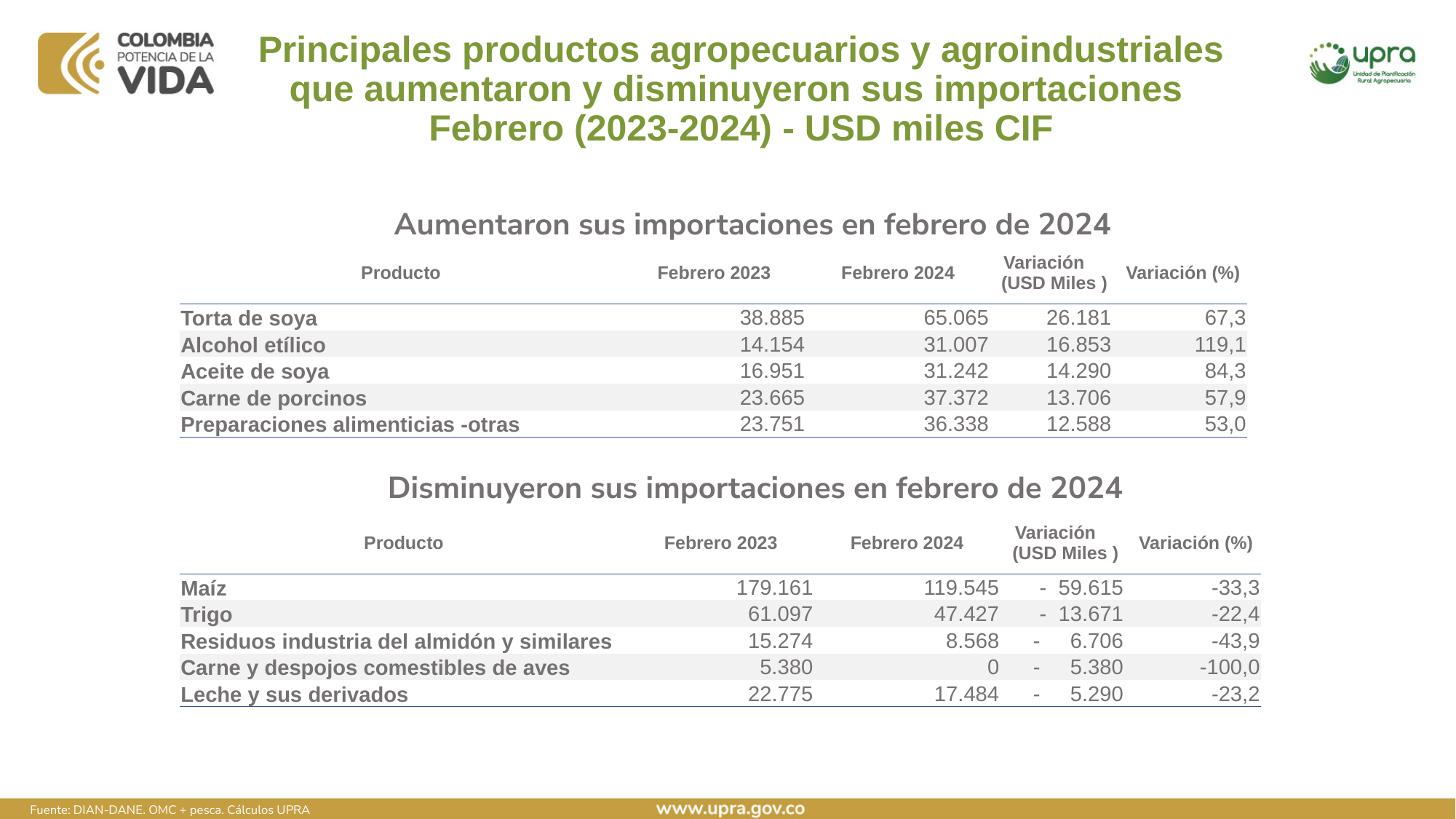

# Principales productos agropecuarios y agroindustriales que aumentaron y disminuyeron sus importaciones Febrero (2023-2024) - USD miles CIF
Aumentaron sus importaciones en febrero de 2024
| Producto | Febrero 2023 | Febrero 2024 | Variación (USD Miles ) | Variación (%) |
| --- | --- | --- | --- | --- |
| Torta de soya | 38.885 | 65.065 | 26.181 | 67,3 |
| Alcohol etílico | 14.154 | 31.007 | 16.853 | 119,1 |
| Aceite de soya | 16.951 | 31.242 | 14.290 | 84,3 |
| Carne de porcinos | 23.665 | 37.372 | 13.706 | 57,9 |
| Preparaciones alimenticias -otras | 23.751 | 36.338 | 12.588 | 53,0 |
Disminuyeron sus importaciones en febrero de 2024
| Producto | Febrero 2023 | Febrero 2024 | Variación (USD Miles ) | Variación (%) |
| --- | --- | --- | --- | --- |
| Maíz | 179.161 | 119.545 | - 59.615 | -33,3 |
| Trigo | 61.097 | 47.427 | - 13.671 | -22,4 |
| Residuos industria del almidón y similares | 15.274 | 8.568 | - 6.706 | -43,9 |
| Carne y despojos comestibles de aves | 5.380 | 0 | - 5.380 | -100,0 |
| Leche y sus derivados | 22.775 | 17.484 | - 5.290 | -23,2 |
Fuente: DIAN-DANE. OMC + pesca. Cálculos UPRA